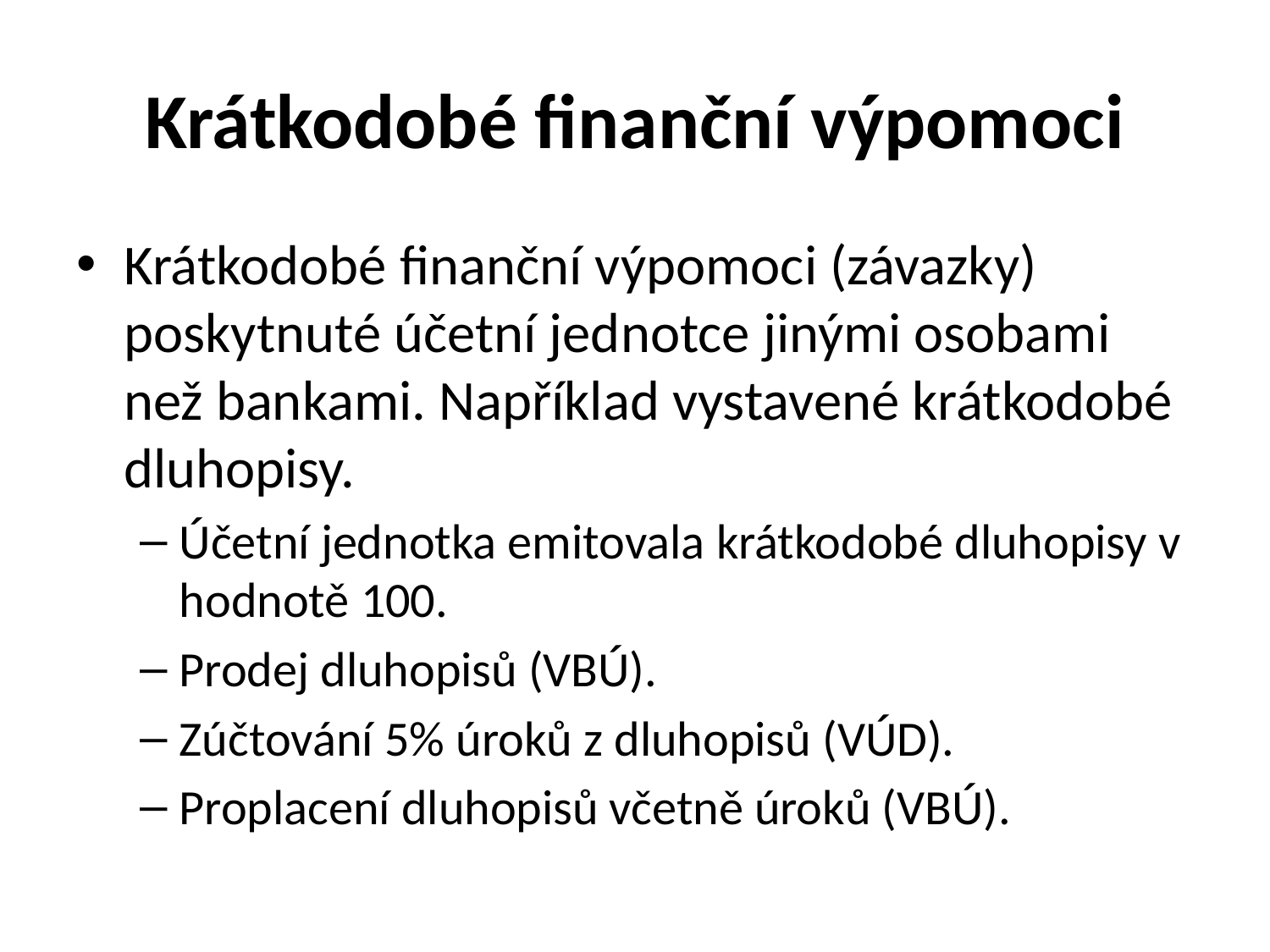

# Krátkodobé finanční výpomoci
Krátkodobé finanční výpomoci (závazky) poskytnuté účetní jednotce jinými osobami než bankami. Například vystavené krátkodobé dluhopisy.
Účetní jednotka emitovala krátkodobé dluhopisy v hodnotě 100.
Prodej dluhopisů (VBÚ).
Zúčtování 5% úroků z dluhopisů (VÚD).
Proplacení dluhopisů včetně úroků (VBÚ).